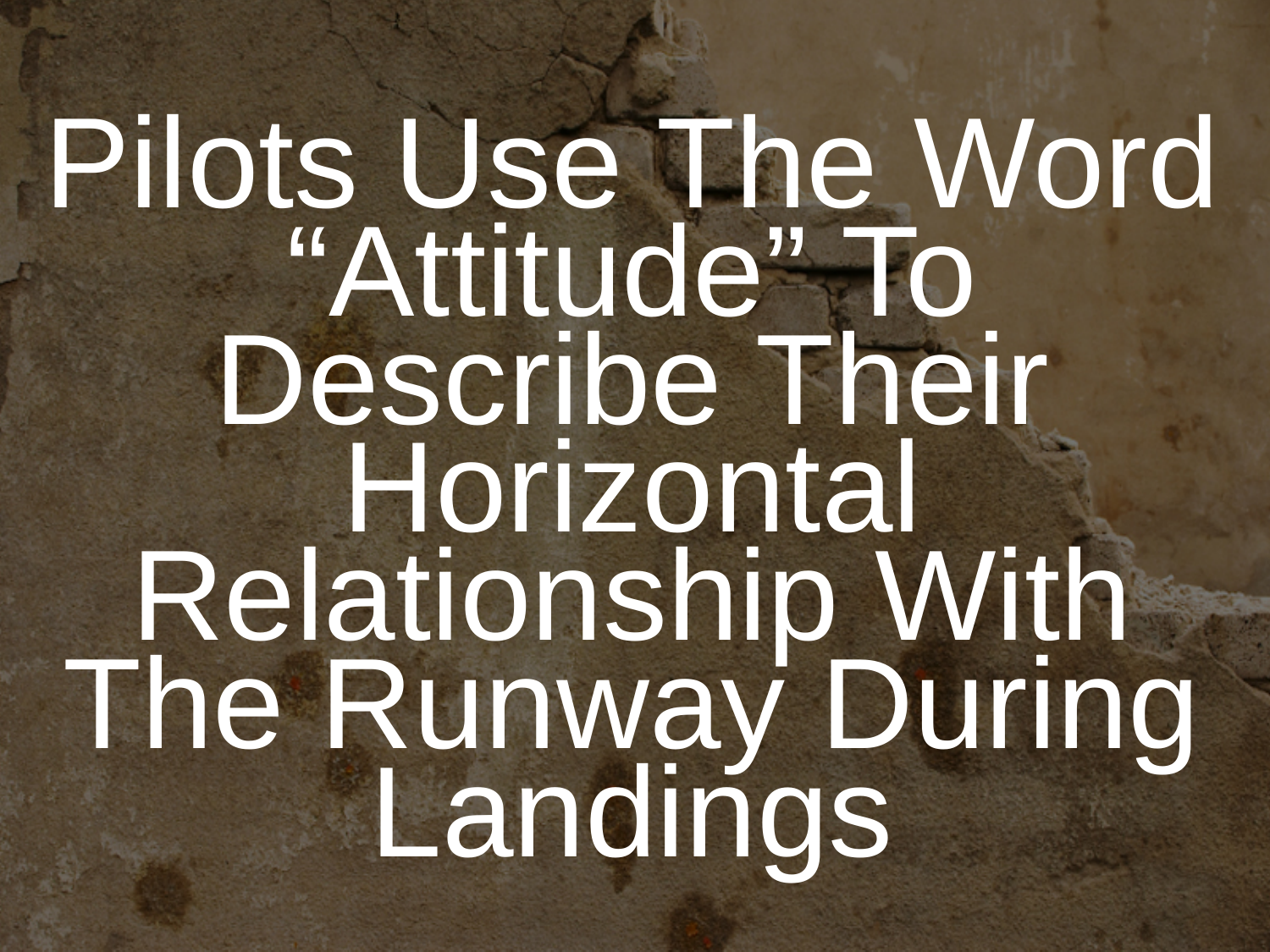

Pilots Use The Word “Attitude” To Describe Their Horizontal Relationship With The Runway During Landings